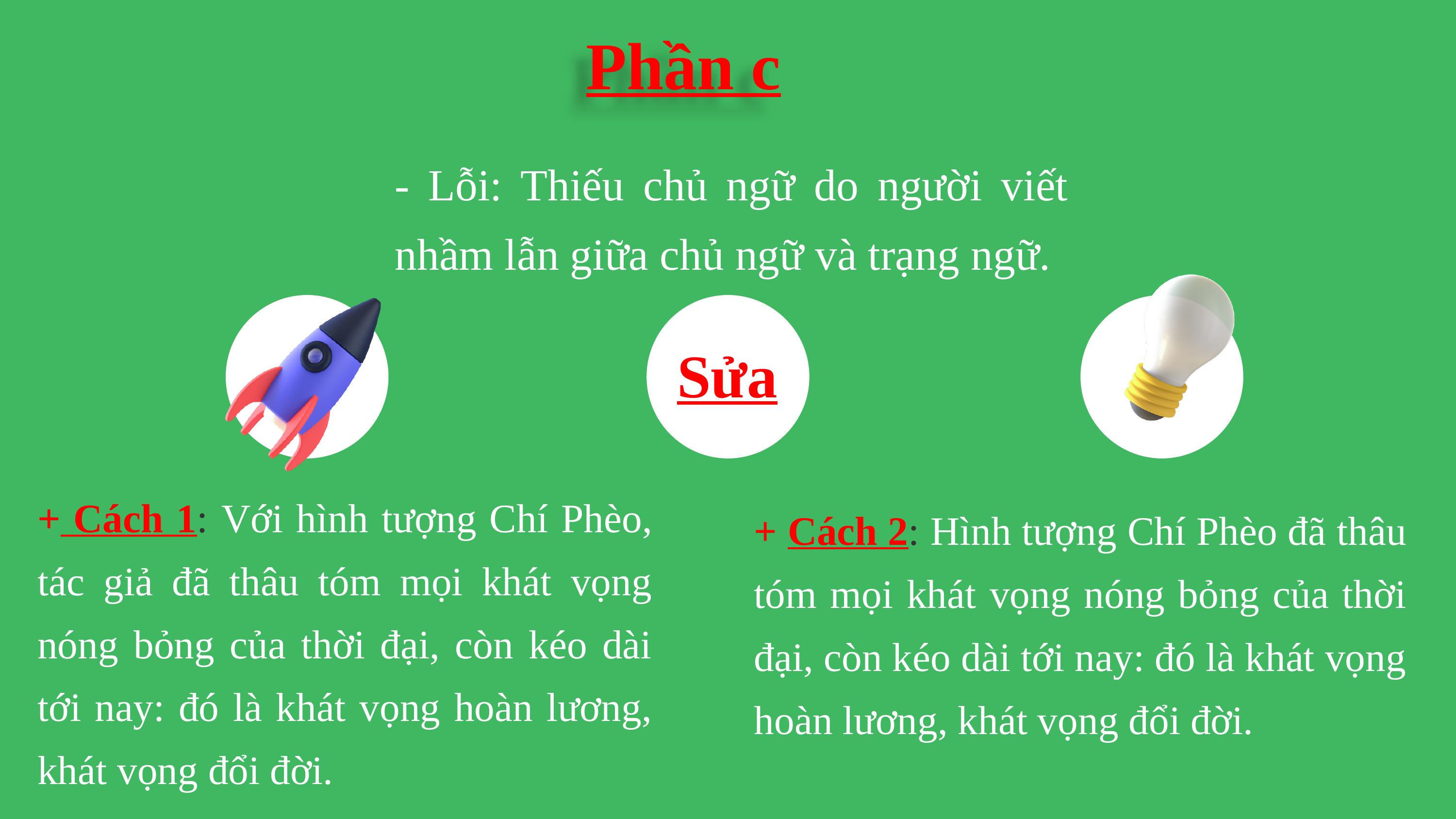

Phần c
- Lỗi: Thiếu chủ ngữ do người viết nhầm lẫn giữa chủ ngữ và trạng ngữ.

Sửa
+ Cách 1: Với hình tượng Chí Phèo, tác giả đã thâu tóm mọi khát vọng nóng bỏng của thời đại, còn kéo dài tới nay: đó là khát vọng hoàn lương, khát vọng đổi đời.
+ Cách 2: Hình tượng Chí Phèo đã thâu tóm mọi khát vọng nóng bỏng của thời đại, còn kéo dài tới nay: đó là khát vọng hoàn lương, khát vọng đổi đời.